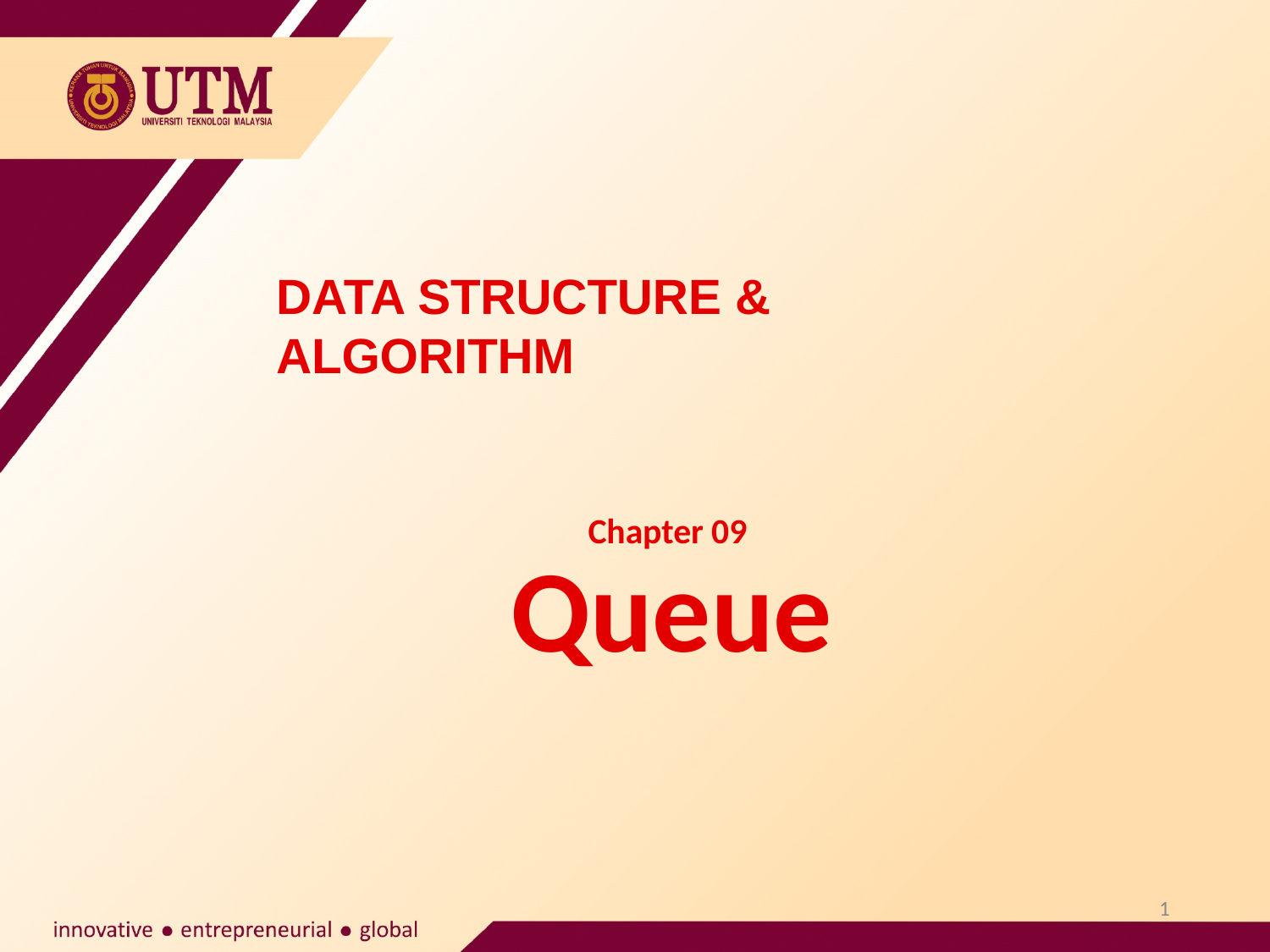

DATA STRUCTURE & ALGORITHM
Chapter 09
Queue
1